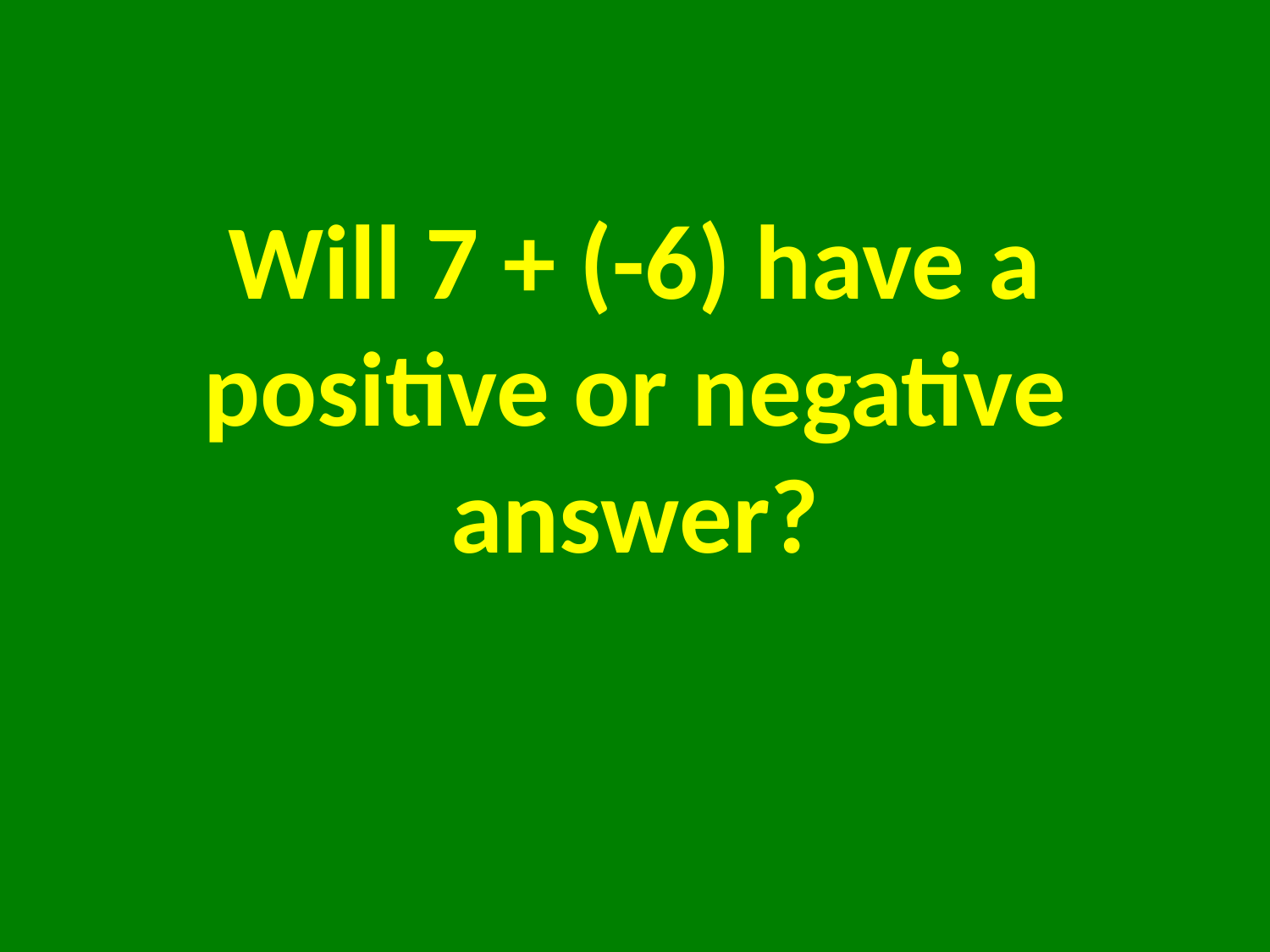

# Will 7 + (-6) have a positive or negative answer?